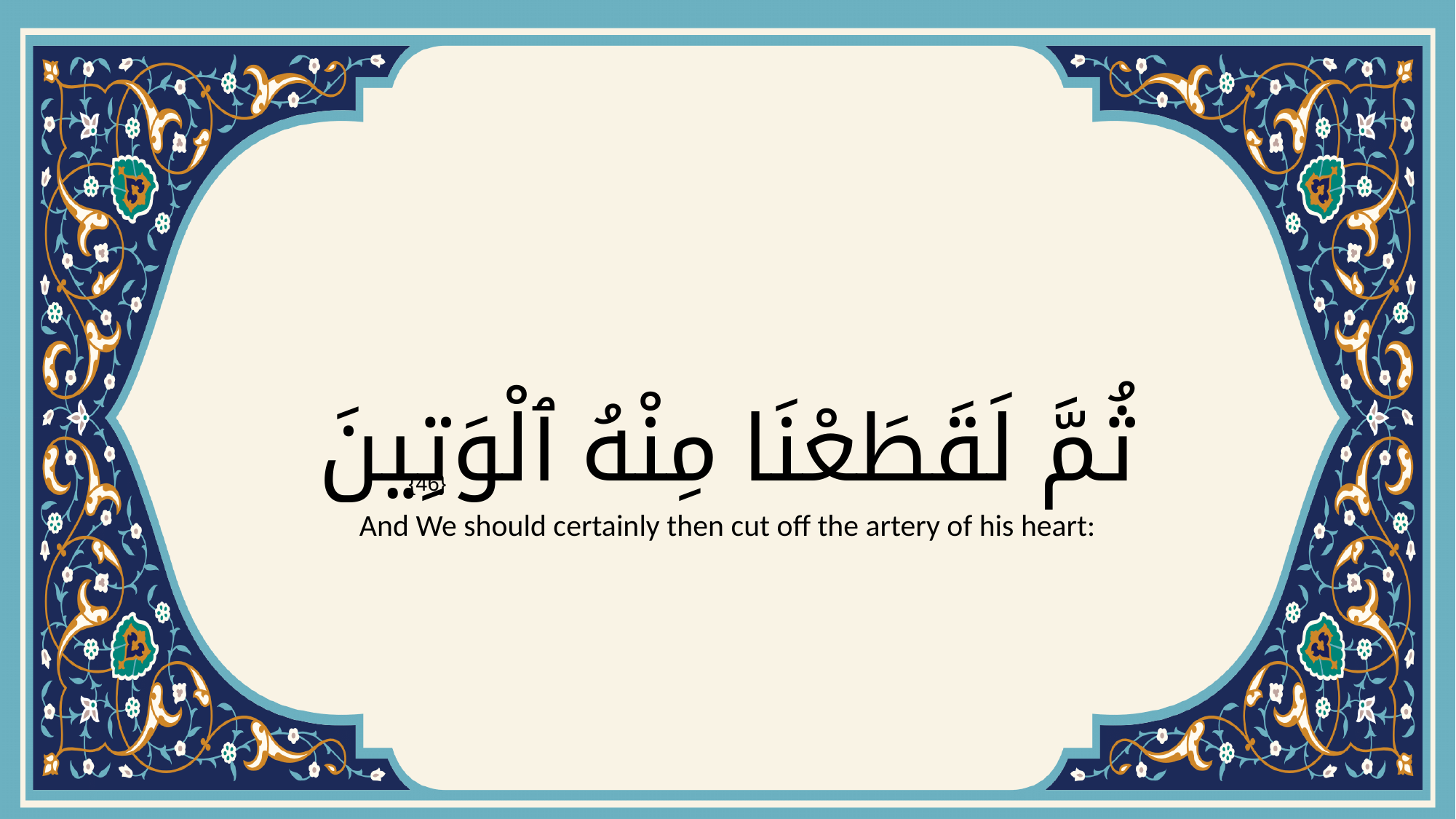

# ثُمَّ لَقَطَعْنَا مِنْهُ ٱلْوَتِينَ
{46}
And We should certainly then cut off the artery of his heart: